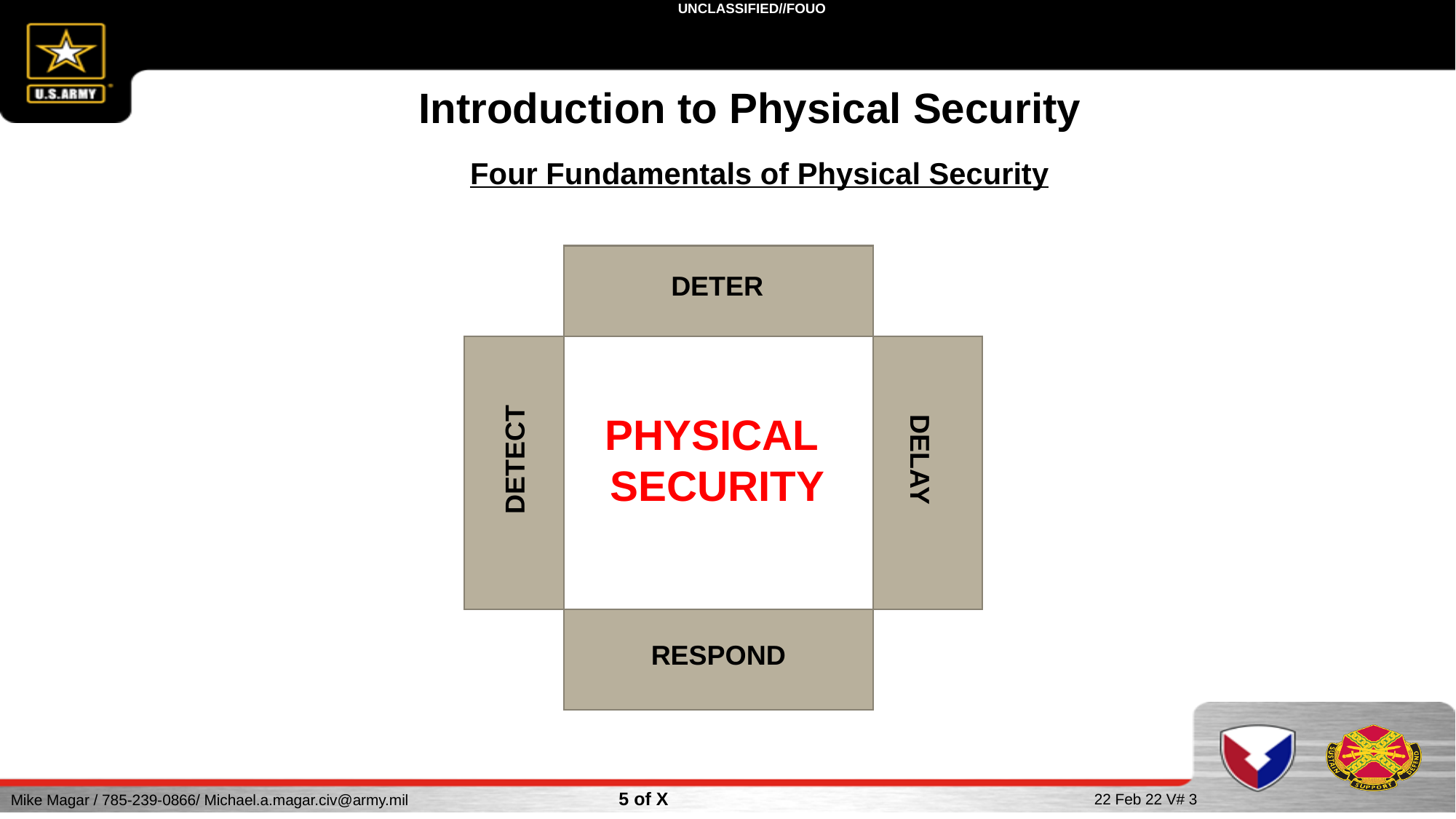

Introduction to Physical Security
Four Fundamentals of Physical Security

DETER

DELAY

DETECT
PHYSICAL
SECURITY

RESPOND